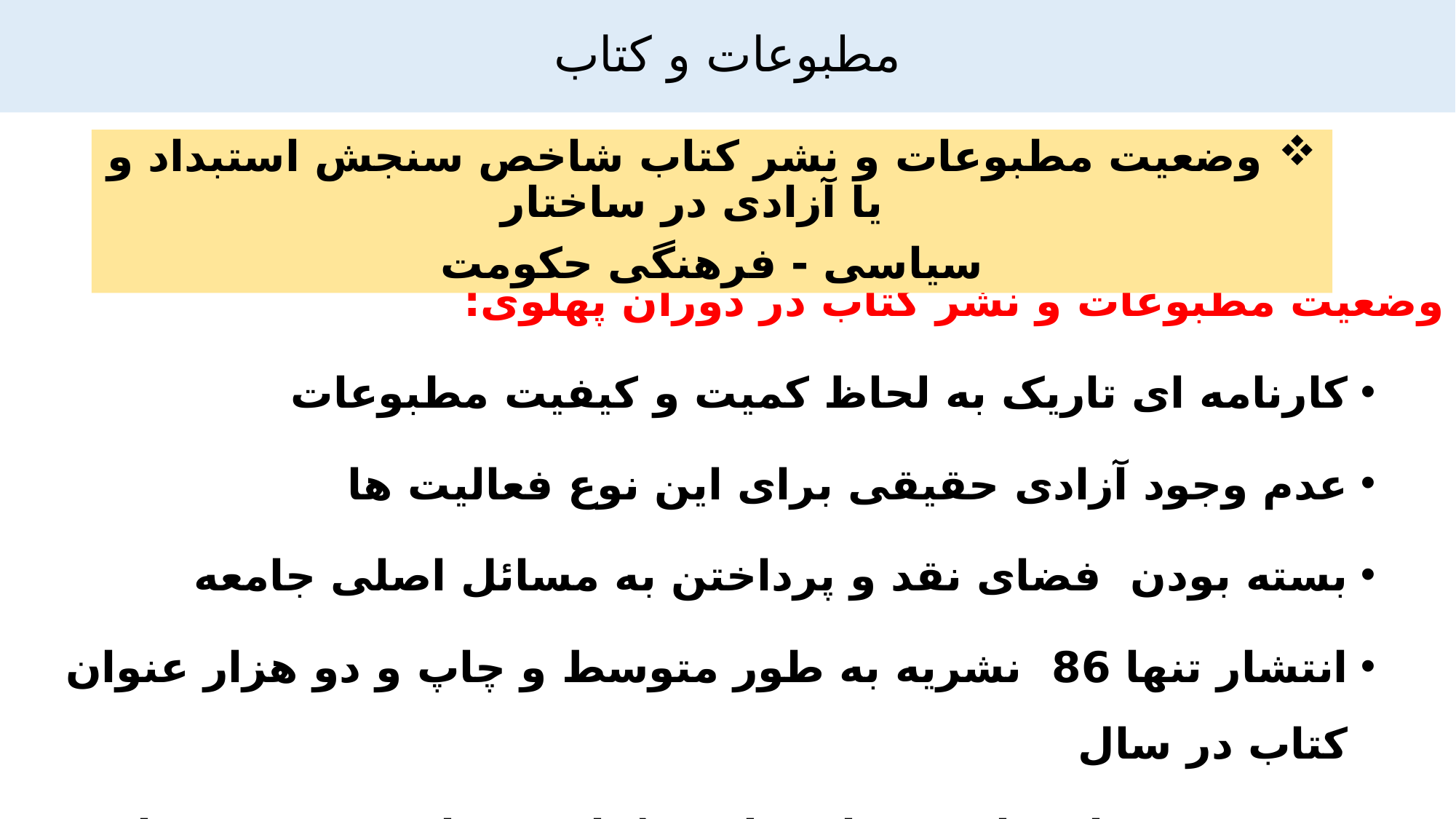

# مطبوعات و کتاب

وضعیت مطبوعات و نشر کتاب در دوران پهلوی:
کارنامه ای تاریک به لحاظ کمیت و کیفیت مطبوعات
عدم وجود آزادی حقیقی برای این نوع فعالیت ها
بسته بودن  فضای نقد و پرداختن به مسائل اصلی جامعه
انتشار تنها 86  نشریه به طور متوسط و چاپ و دو هزار عنوان کتاب در سال
عدم برخورداری از محتوای علمی (چاپ بسیاری در موضوعات مبتذل)

وضعیت مطبوعات و نشر کتاب شاخص سنجش استبداد و یا آزادی در ساختار
سیاسی - فرهنگی حکومت